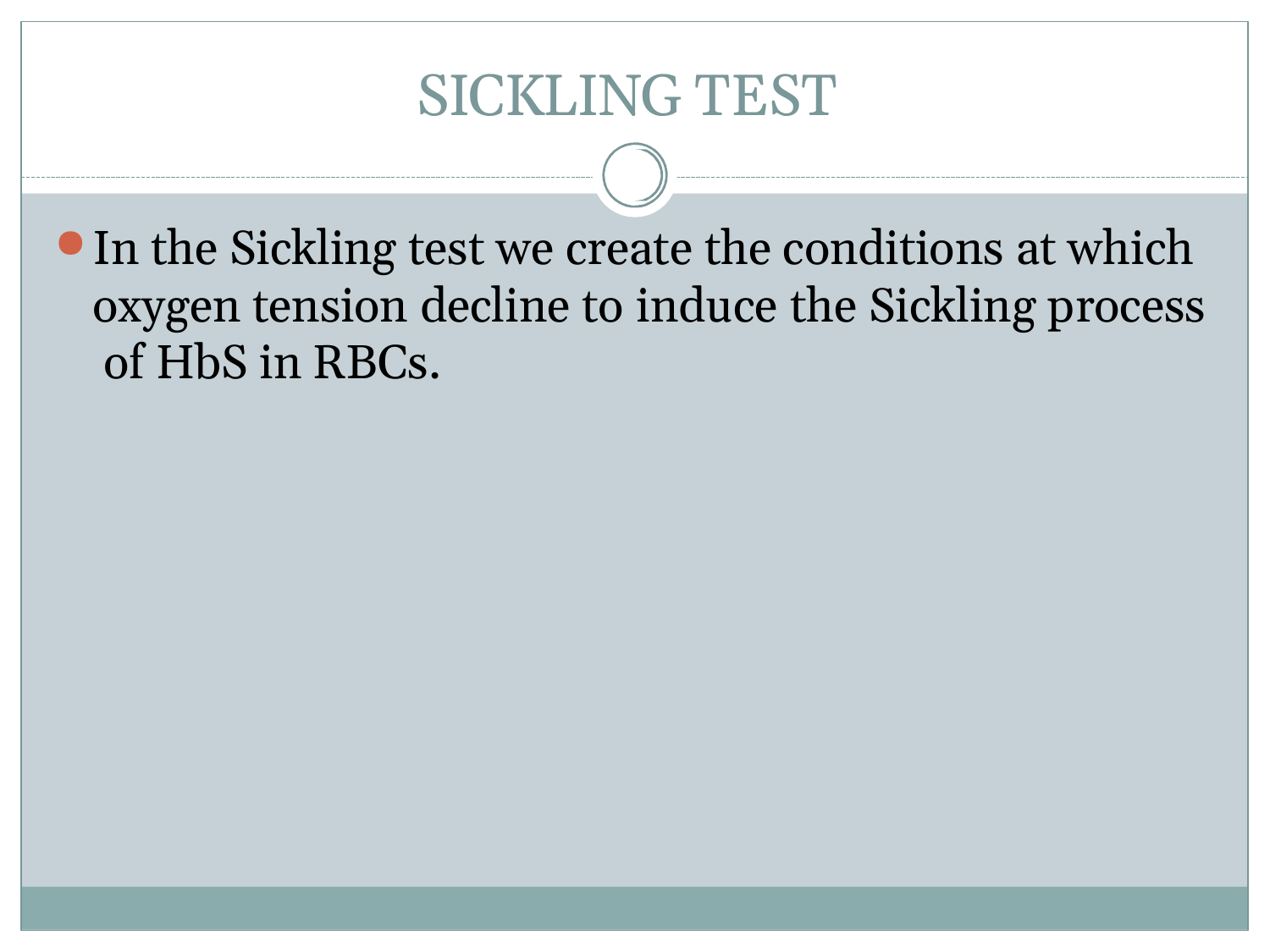

# SICKLING TEST
In the Sickling test we create the conditions at which  oxygen tension decline to induce the Sickling process  of HbS in RBCs.